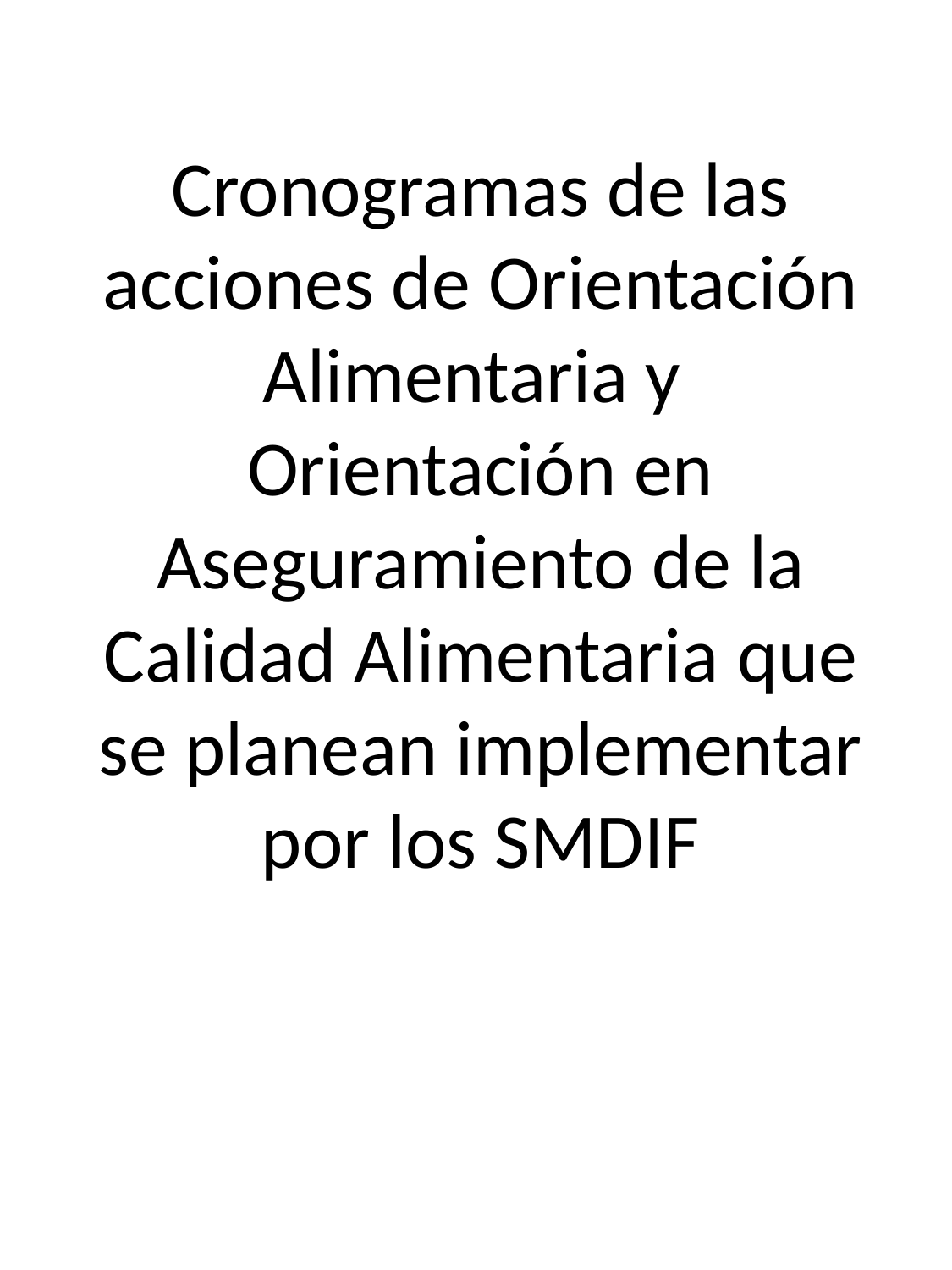

# Cronogramas de las acciones de Orientación Alimentaria y  Orientación en Aseguramiento de la Calidad Alimentaria que se planean implementar por los SMDIF